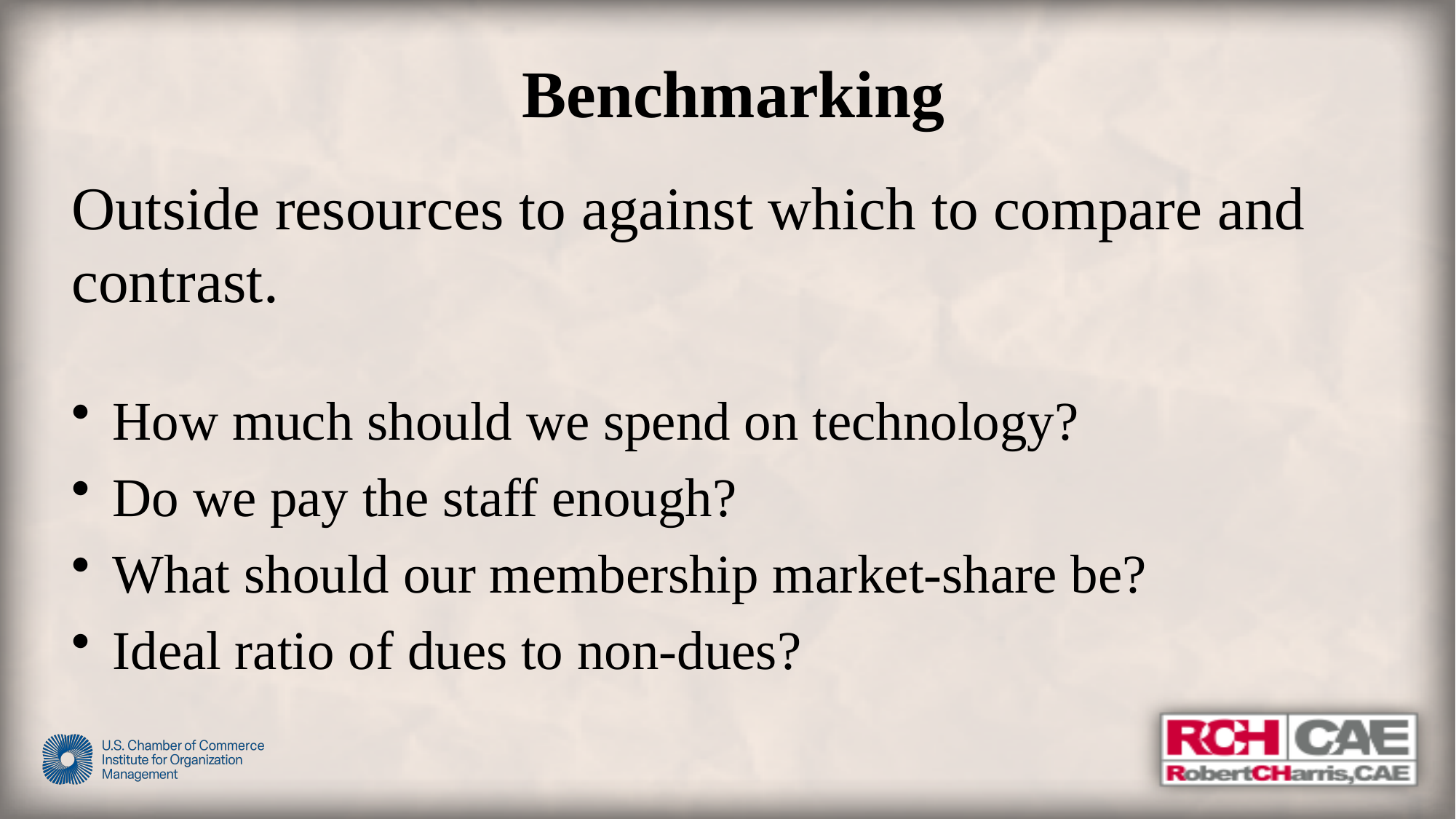

# Benchmarking
Outside resources to against which to compare and contrast.

How much should we spend on technology?
Do we pay the staff enough?
What should our membership market-share be?
Ideal ratio of dues to non-dues?